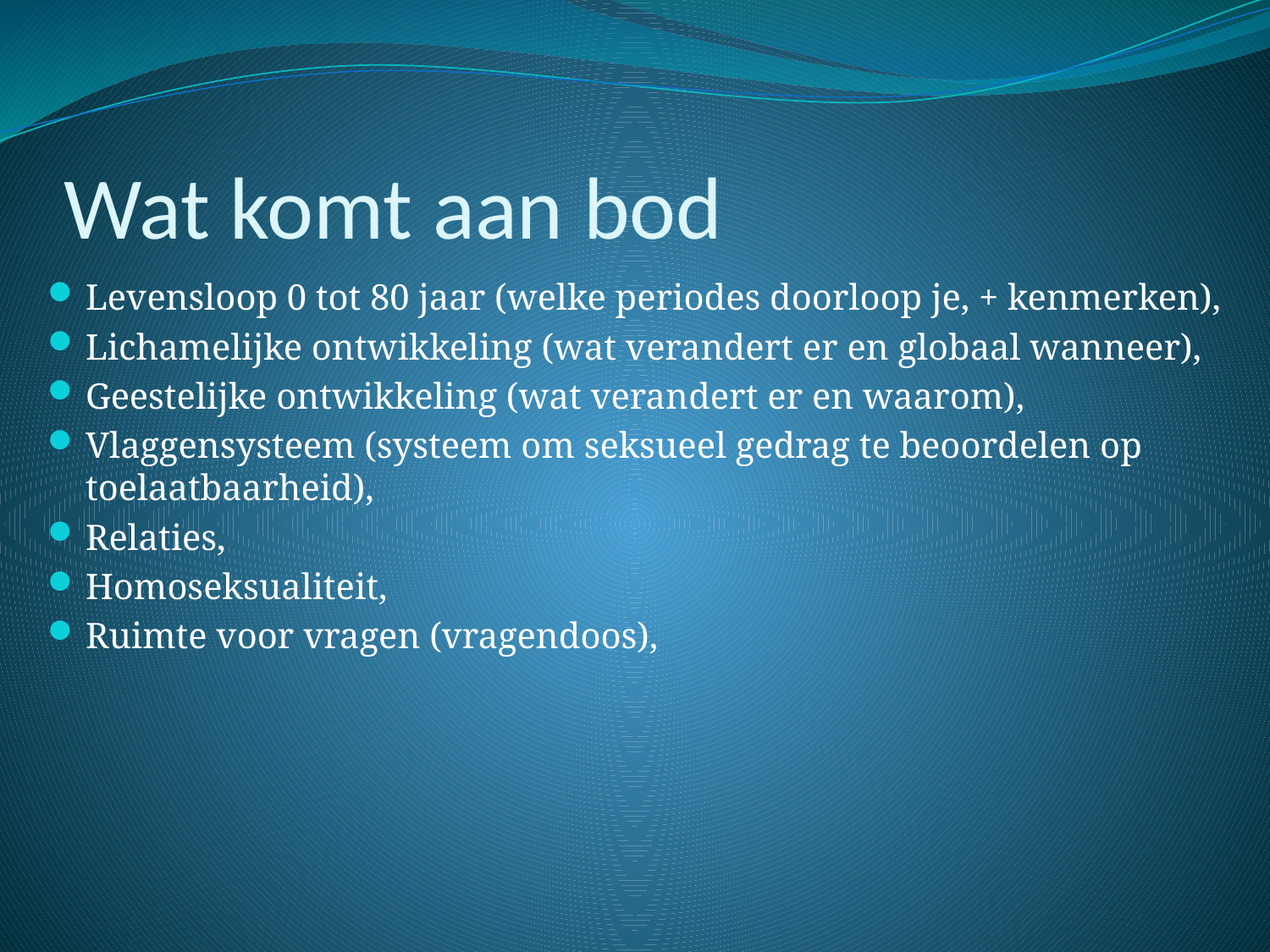

# Wat komt aan bod
Levensloop 0 tot 80 jaar (welke periodes doorloop je, + kenmerken),
Lichamelijke ontwikkeling (wat verandert er en globaal wanneer),
Geestelijke ontwikkeling (wat verandert er en waarom),
Vlaggensysteem (systeem om seksueel gedrag te beoordelen op toelaatbaarheid),
Relaties,
Homoseksualiteit,
Ruimte voor vragen (vragendoos),